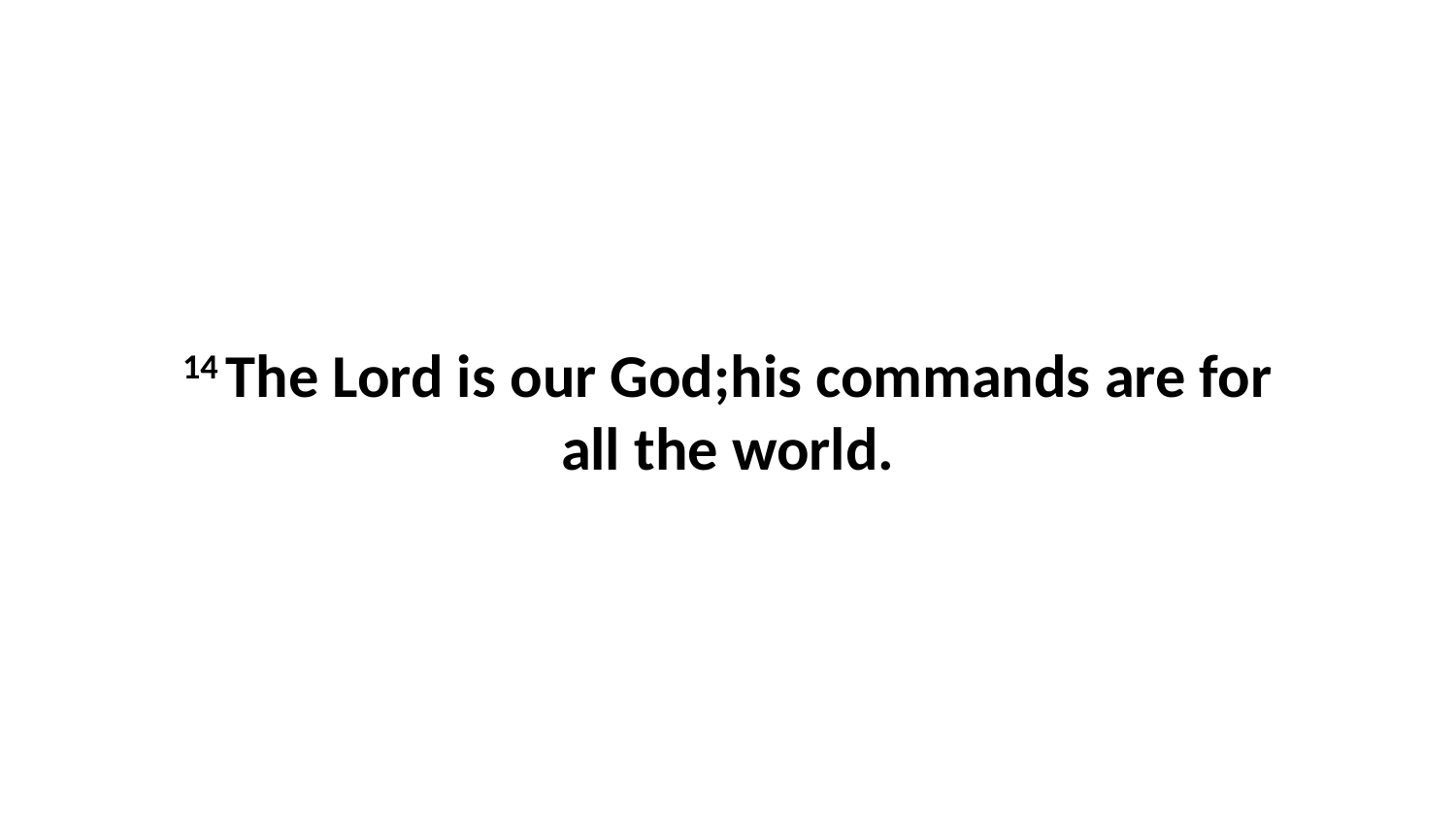

14 The Lord is our God;his commands are for all the world.